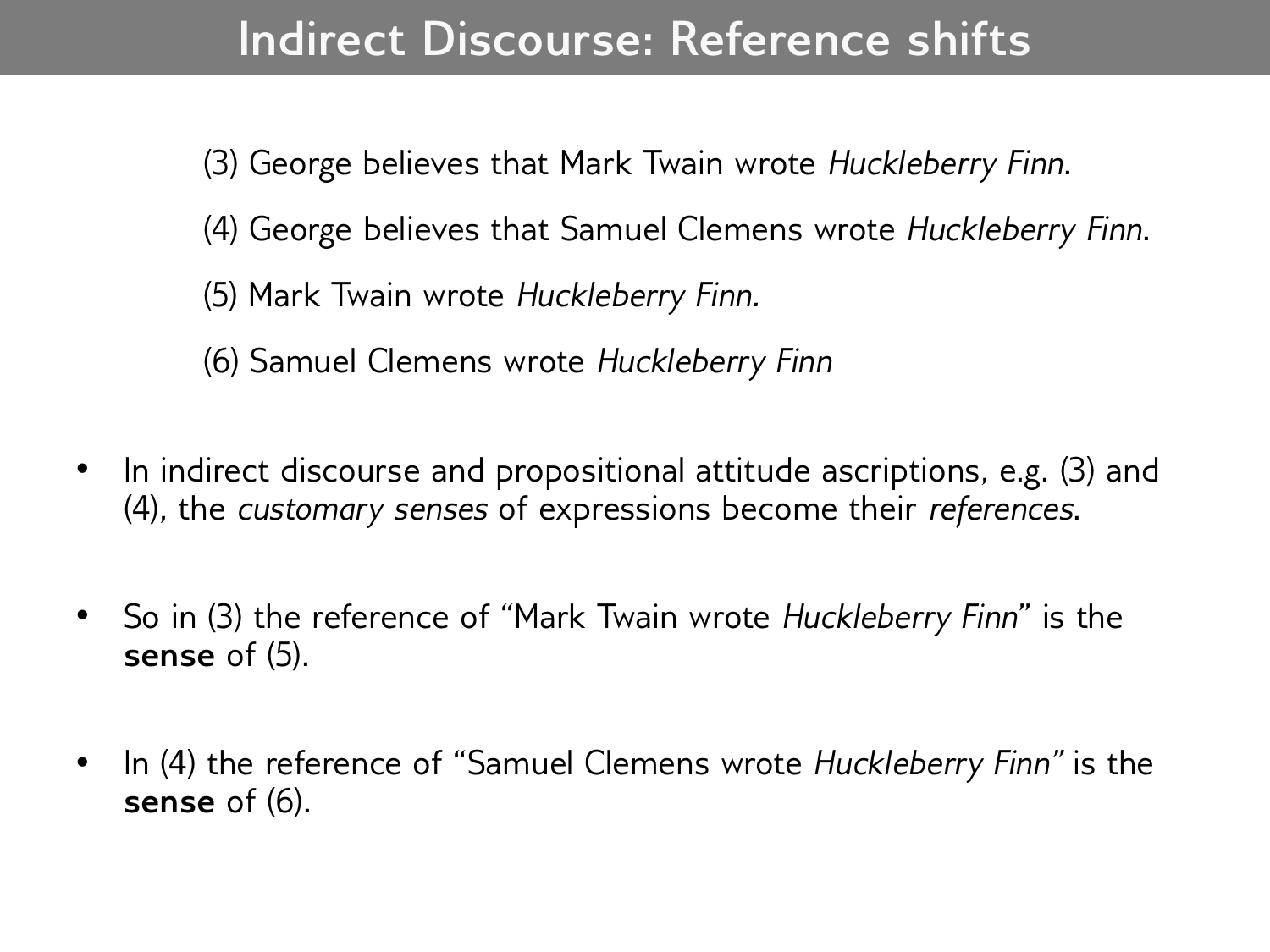

# Indirect Discourse: Reference shifts
(3) George believes that Mark Twain wrote Huckleberry Finn.
(4) George believes that Samuel Clemens wrote Huckleberry Finn.
(5) Mark Twain wrote Huckleberry Finn.
(6) Samuel Clemens wrote Huckleberry Finn
In indirect discourse and propositional attitude ascriptions, e.g. (3) and (4), the customary senses of expressions become their references.
So in (3) the reference of “Mark Twain wrote Huckleberry Finn” is the  sense of (5).
In (4) the reference of “Samuel Clemens wrote Huckleberry Finn” is the sense of (6).